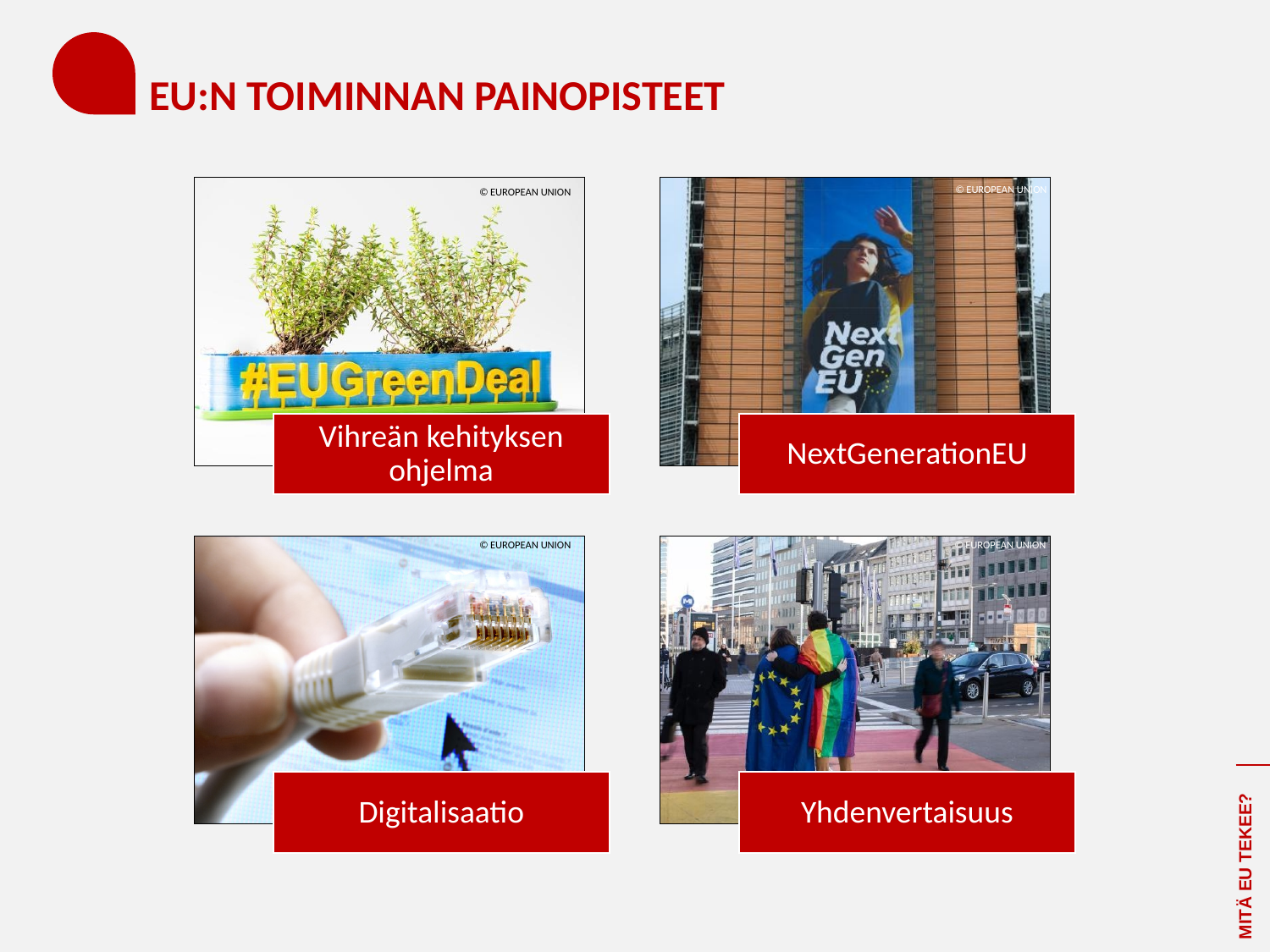

# EU:N TOIMINNAN PAINOPISTEET

Vihreän kehityksen ohjelma
NextGenerationEU
Digitalisaatio
Yhdenvertaisuus
© EUROPEAN UNION
© EUROPEAN UNION
© EUROPEAN UNION
© EUROPEAN UNION

MITÄ EU TEKEE?